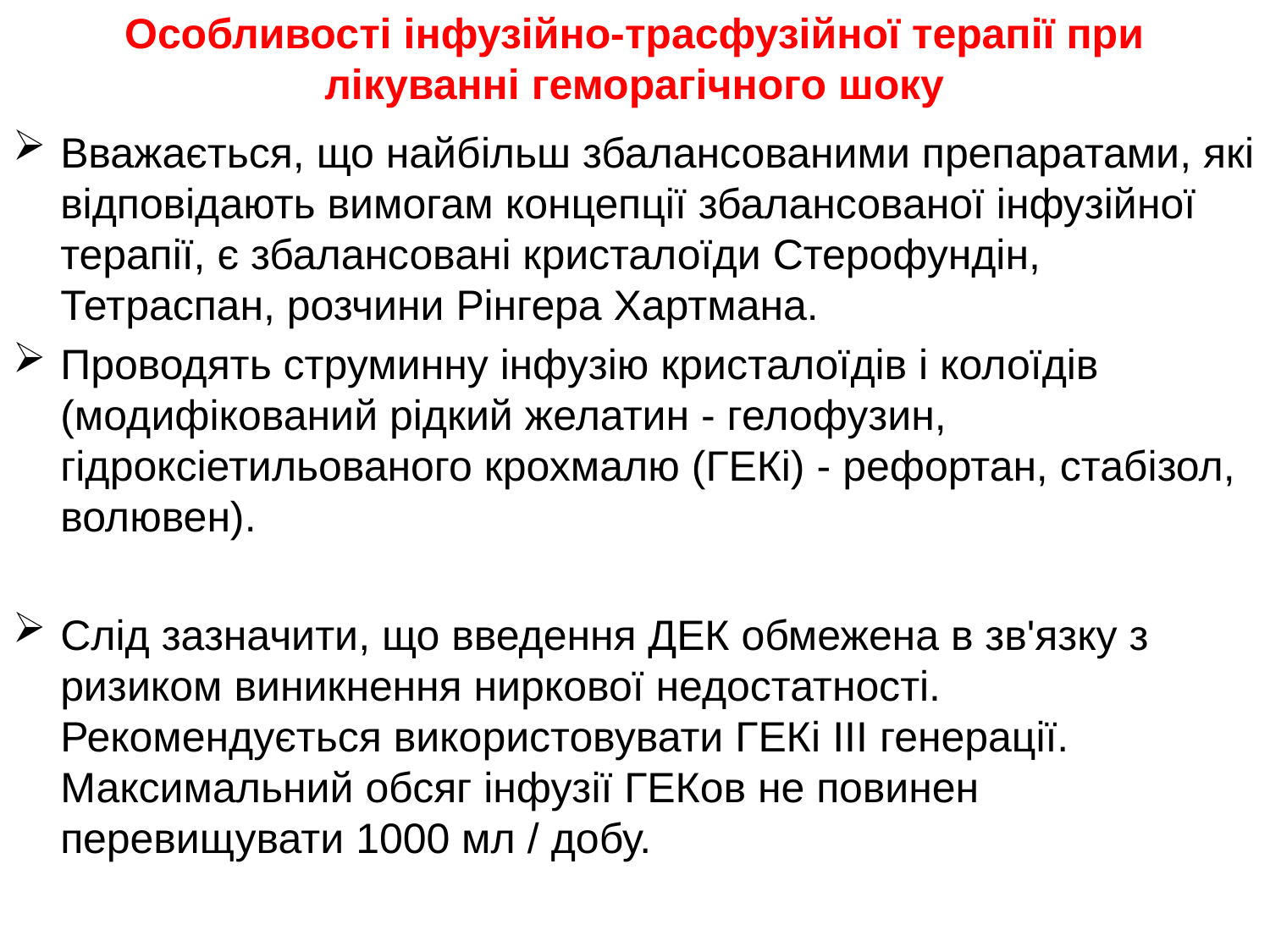

Особливості інфузійно-трасфузійної терапії при лікуванні геморагічного шоку
Вважається, що найбільш збалансованими препаратами, які відповідають вимогам концепції збалансованої інфузійної терапії, є збалансовані кристалоїди Стерофундін, Тетраспан, розчини Рінгера Хартмана.
Проводять струминну інфузію кристалоїдів і колоїдів (модифікований рідкий желатин - гелофузин, гідроксіетильованого крохмалю (ГЕКі) - рефортан, стабізол, волювен).

Слід зазначити, що введення ДЕК обмежена в зв'язку з ризиком виникнення ниркової недостатності. Рекомендується використовувати ГЕКі III генерації. Максимальний обсяг інфузії ГЕКов не повинен перевищувати 1000 мл / добу.